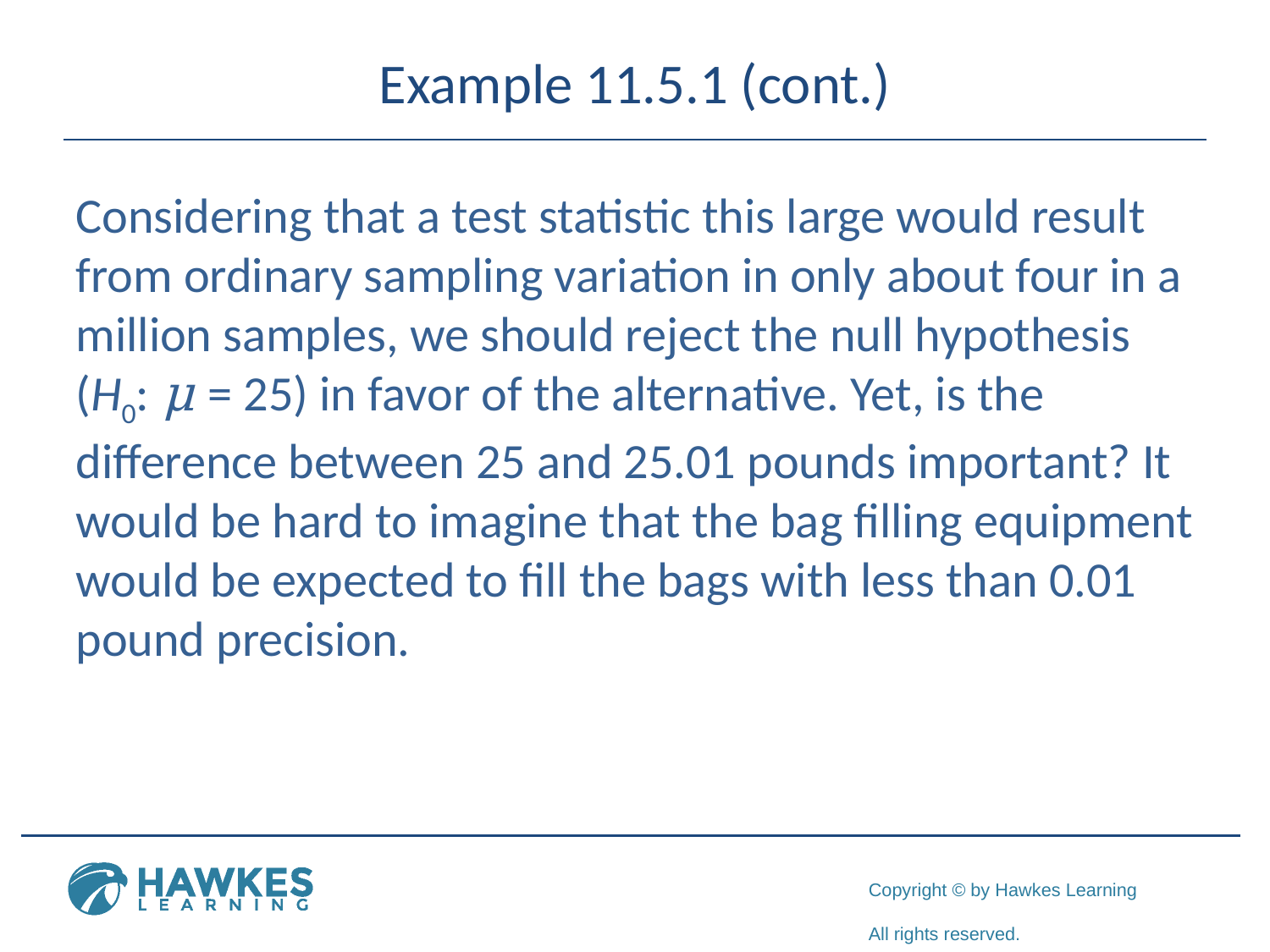

# Example 11.5.1 (cont.)
Considering that a test statistic this large would result from ordinary sampling variation in only about four in a million samples, we should reject the null hypothesis (H0: μ = 25) in favor of the alternative. Yet, is the difference between 25 and 25.01 pounds important? It would be hard to imagine that the bag filling equipment would be expected to fill the bags with less than 0.01 pound precision.